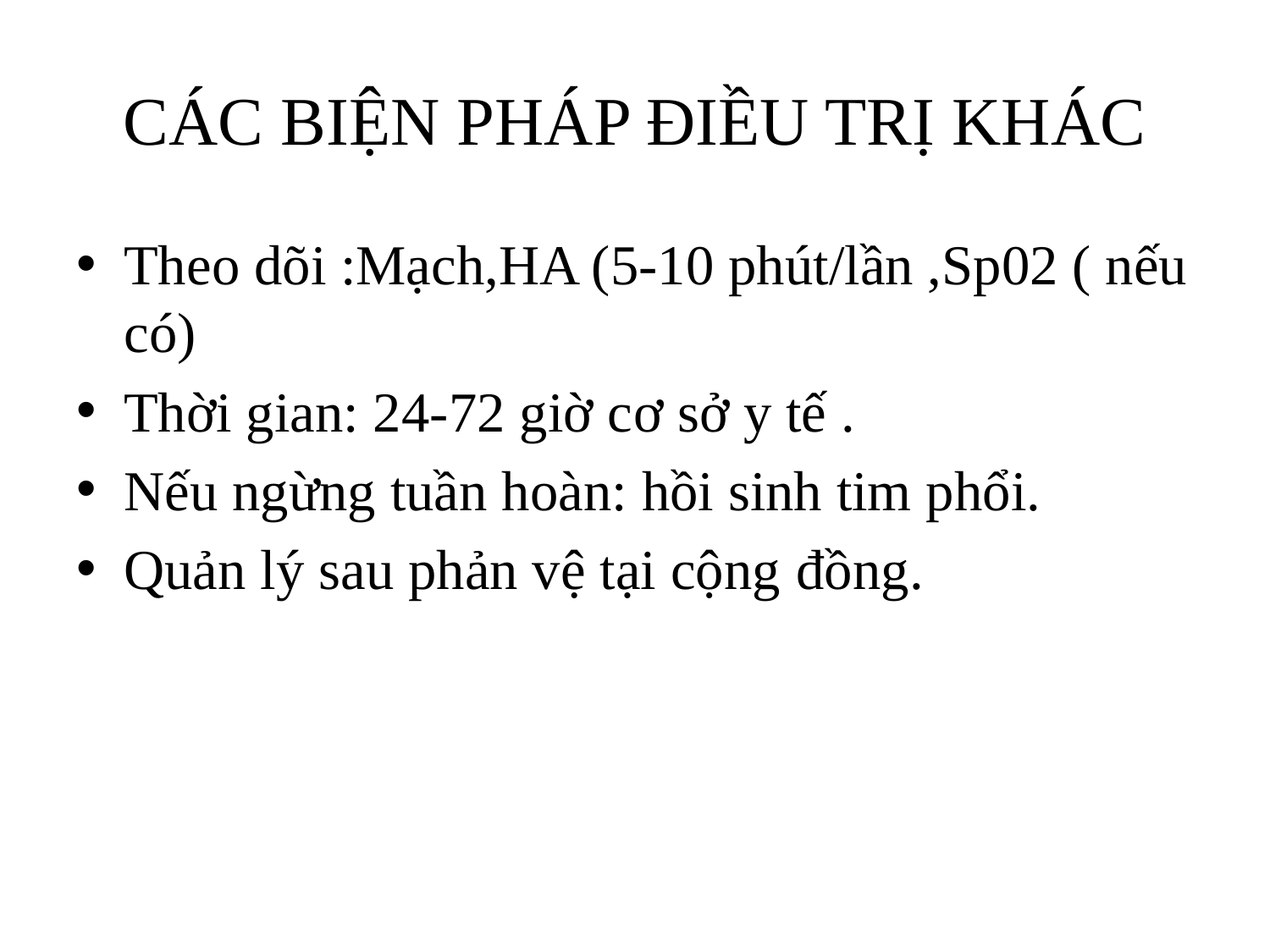

# CÁC BIỆN PHÁP ĐIỀU TRỊ KHÁC
Theo dõi :Mạch,HA (5-10 phút/lần ,Sp02 ( nếu có)
Thời gian: 24-72 giờ cơ sở y tế .
Nếu ngừng tuần hoàn: hồi sinh tim phổi.
Quản lý sau phản vệ tại cộng đồng.